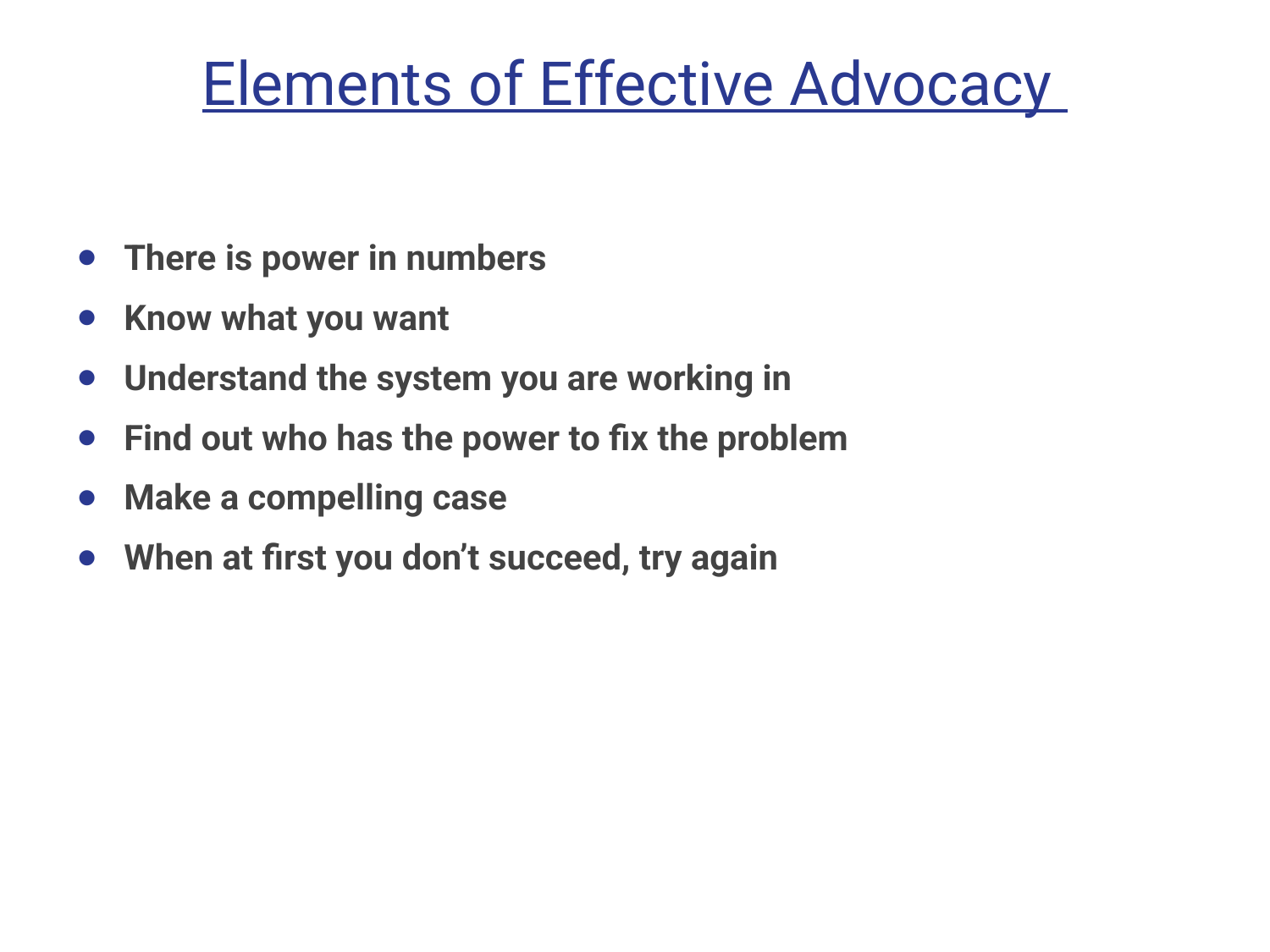

# Elements of Effective Advocacy
There is power in numbers
Know what you want
Understand the system you are working in
Find out who has the power to fix the problem
Make a compelling case
When at first you don’t succeed, try again